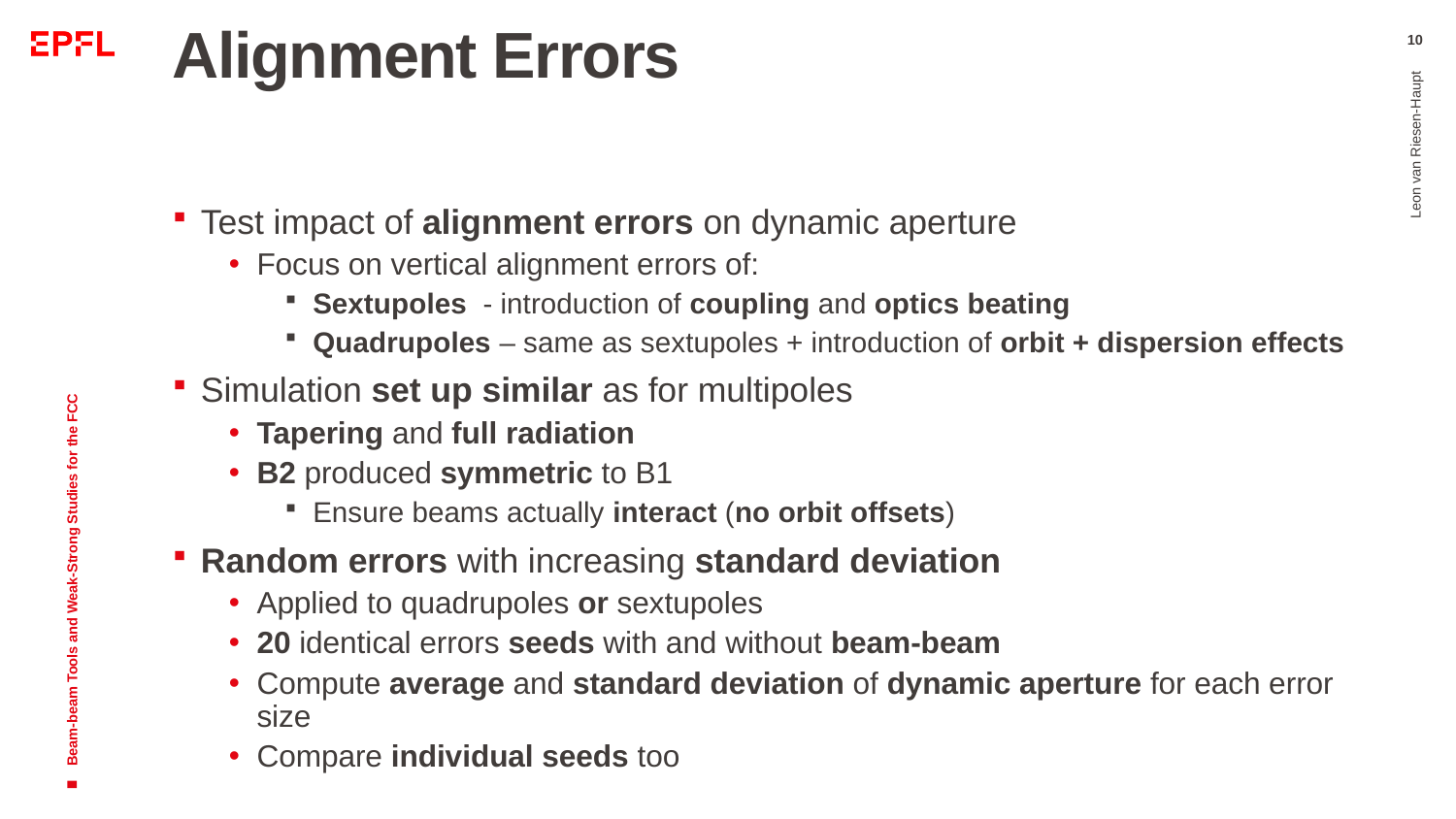

# Alignment Errors
10
Test impact of alignment errors on dynamic aperture
Focus on vertical alignment errors of:
Sextupoles  - introduction of coupling and optics beating
Quadrupoles – same as sextupoles + introduction of orbit + dispersion effects
Simulation set up similar as for multipoles
Tapering and full radiation
B2 produced symmetric to B1
Ensure beams actually interact (no orbit offsets)
Random errors with increasing standard deviation
Applied to quadrupoles or sextupoles
20 identical errors seeds with and without beam-beam
Compute average and standard deviation of dynamic aperture for each error size
Compare individual seeds too
Leon van Riesen-Haupt
Beam-beam Tools and Weak-Strong Studies for the FCC